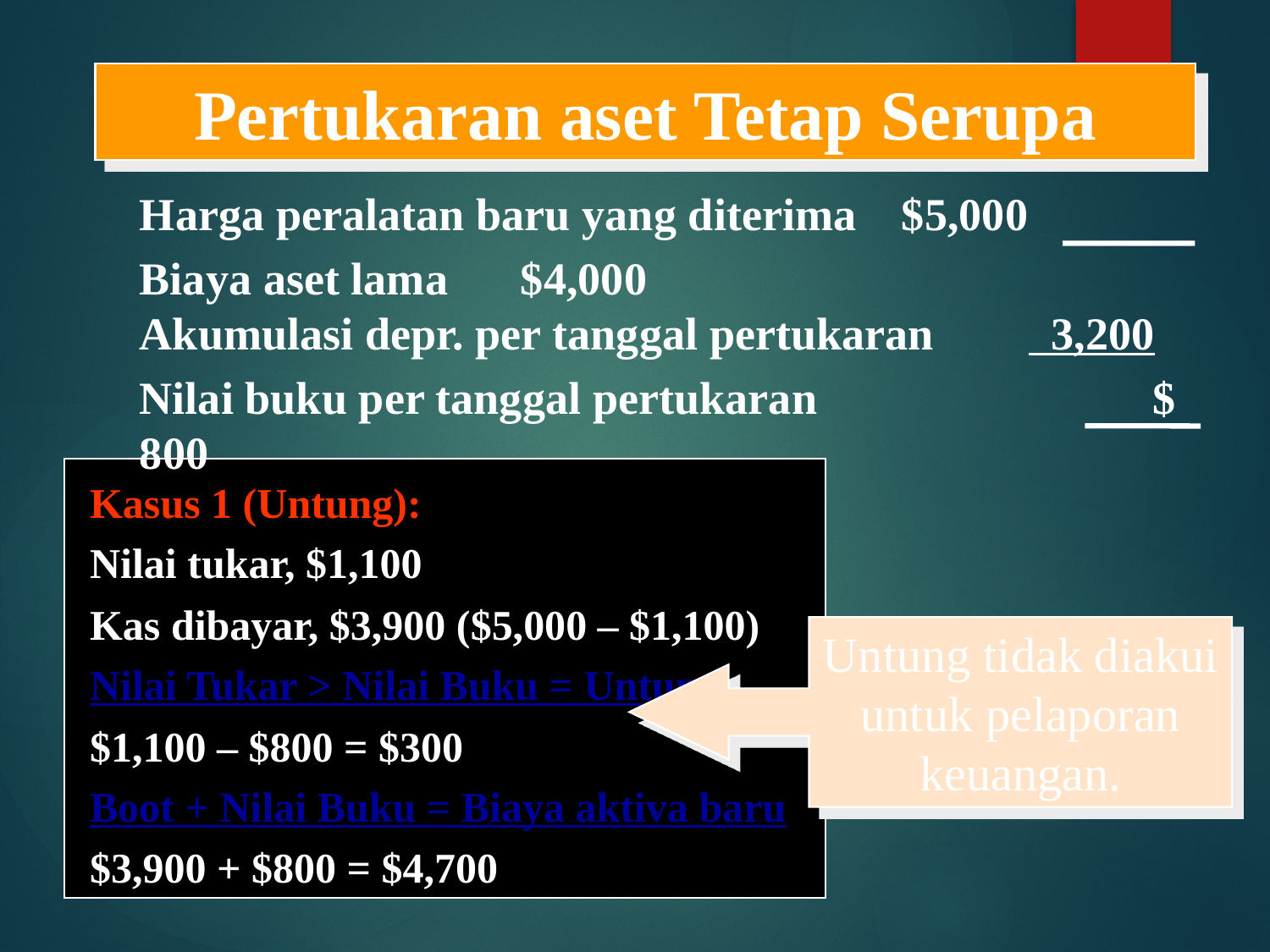

21
Pertukaran aset Tetap Serupa
Harga peralatan baru yang diterima	$5,000
Biaya aset lama	$4,000
Akumulasi depr. per tanggal pertukaran	  3,200
Nilai buku per tanggal pertukaran	                      $   800

Kasus 1 (Untung):
Nilai tukar, $1,100
Kas dibayar, $3,900 ($5,000 – $1,100)
Nilai Tukar > Nilai Buku = Untung
$1,100 – $800 = $300
Boot + Nilai Buku = Biaya aktiva baru $3,900 + $800 = $4,700
Untung tidak diakui untuk pelaporan keuangan.